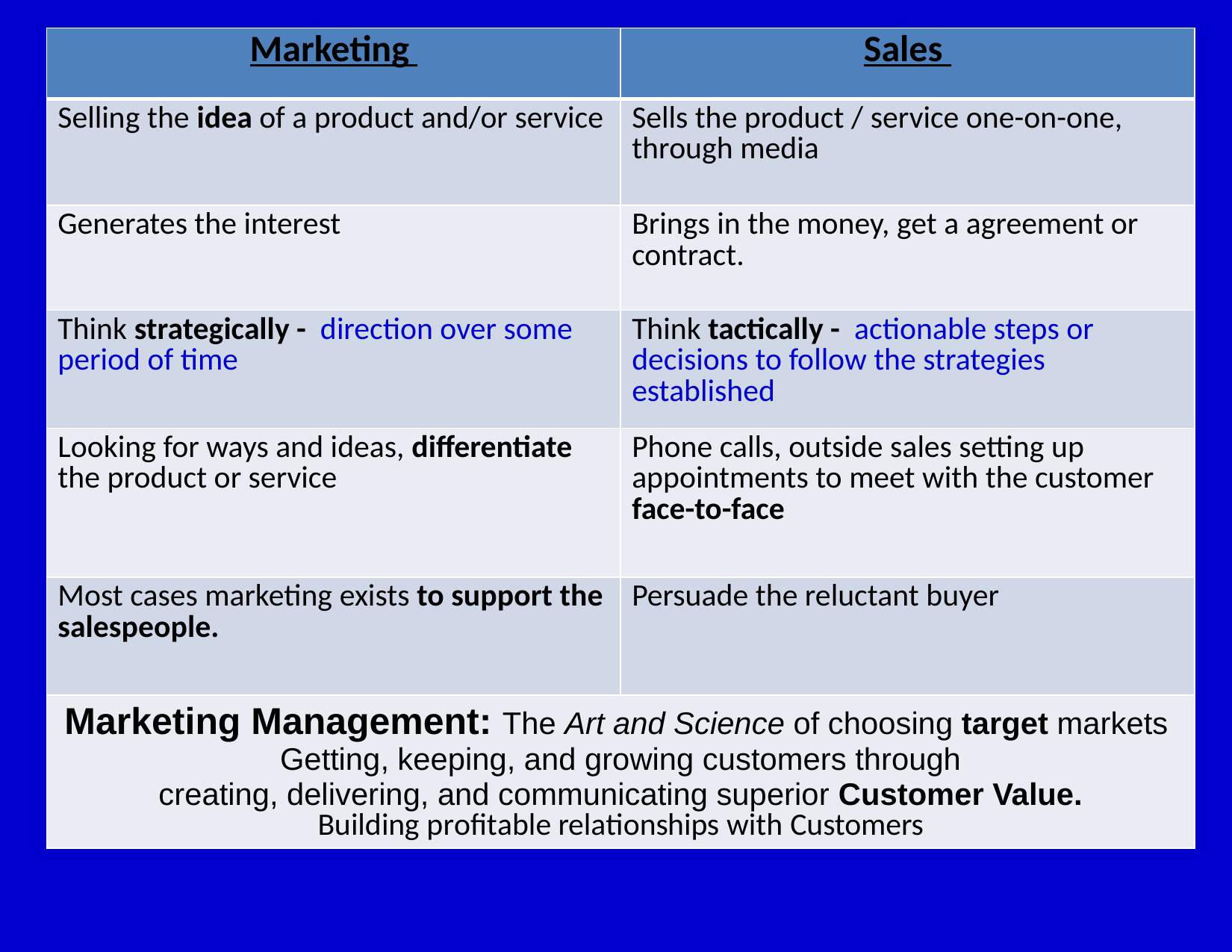

| Marketing | Sales |
| --- | --- |
| Selling the idea of a product and/or service | Sells the product / service one-on-one, through media |
| Generates the interest | Brings in the money, get a agreement or contract. |
| Think strategically - direction over some period of time | Think tactically - actionable steps or decisions to follow the strategies established |
| Looking for ways and ideas, differentiate the product or service | Phone calls, outside sales setting up appointments to meet with the customer face-to-face |
| Most cases marketing exists to support the salespeople. | Persuade the reluctant buyer |
| Marketing Management: The Art and Science of choosing target markets Getting, keeping, and growing customers through creating, delivering, and communicating superior Customer Value. Building profitable relationships with Customers |  |